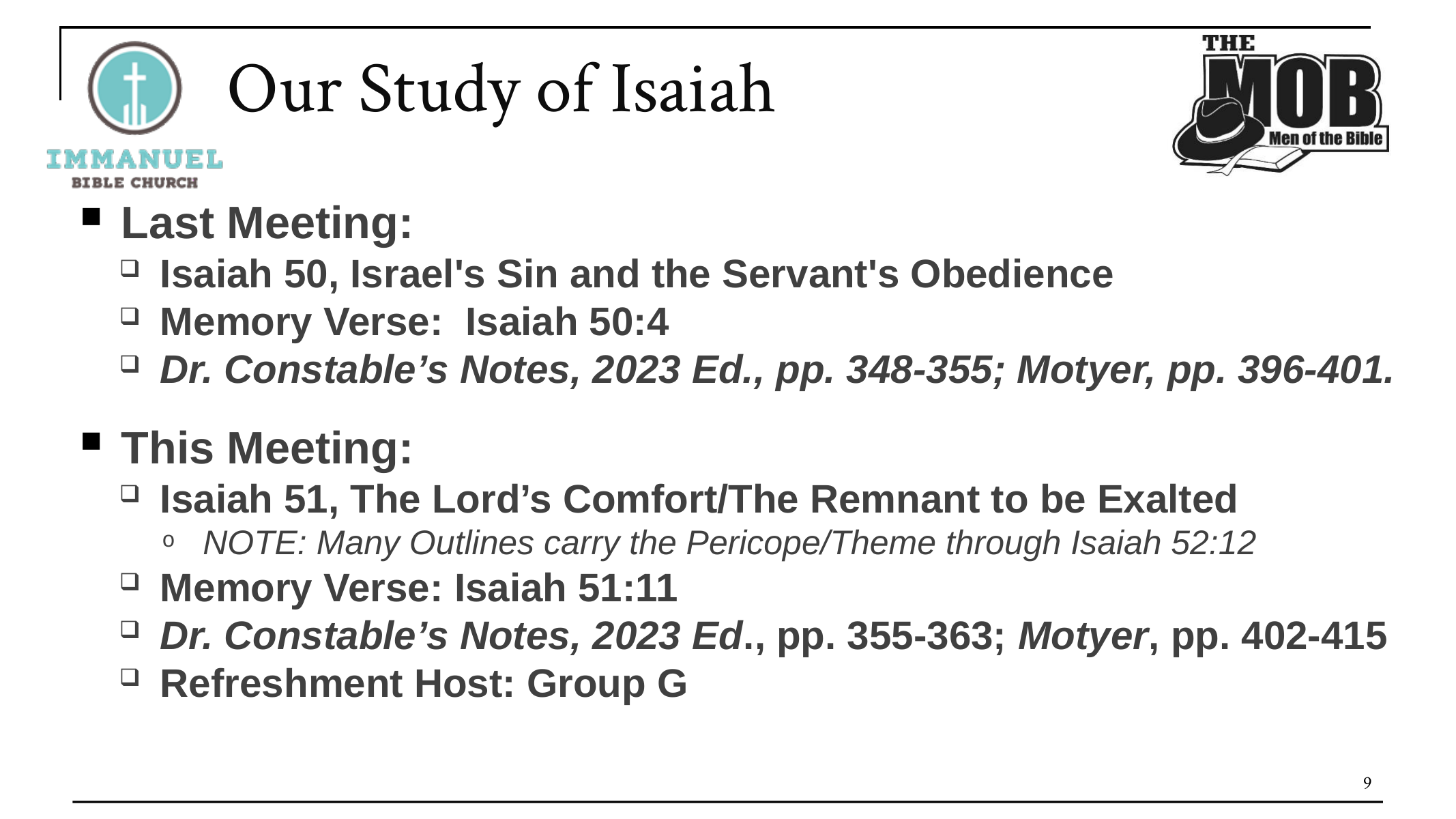

# Our Study of Isaiah
Last Meeting:
Isaiah 50, Israel's Sin and the Servant's Obedience
Memory Verse:  Isaiah 50:4
Dr. Constable’s Notes, 2023 Ed., pp. 348-355; Motyer, pp. 396-401.

This Meeting:
Isaiah 51, The Lord’s Comfort/The Remnant to be Exalted
NOTE: Many Outlines carry the Pericope/Theme through Isaiah 52:12
Memory Verse: Isaiah 51:11
Dr. Constable’s Notes, 2023 Ed., pp. 355-363; Motyer, pp. 402-415
Refreshment Host: Group G
9